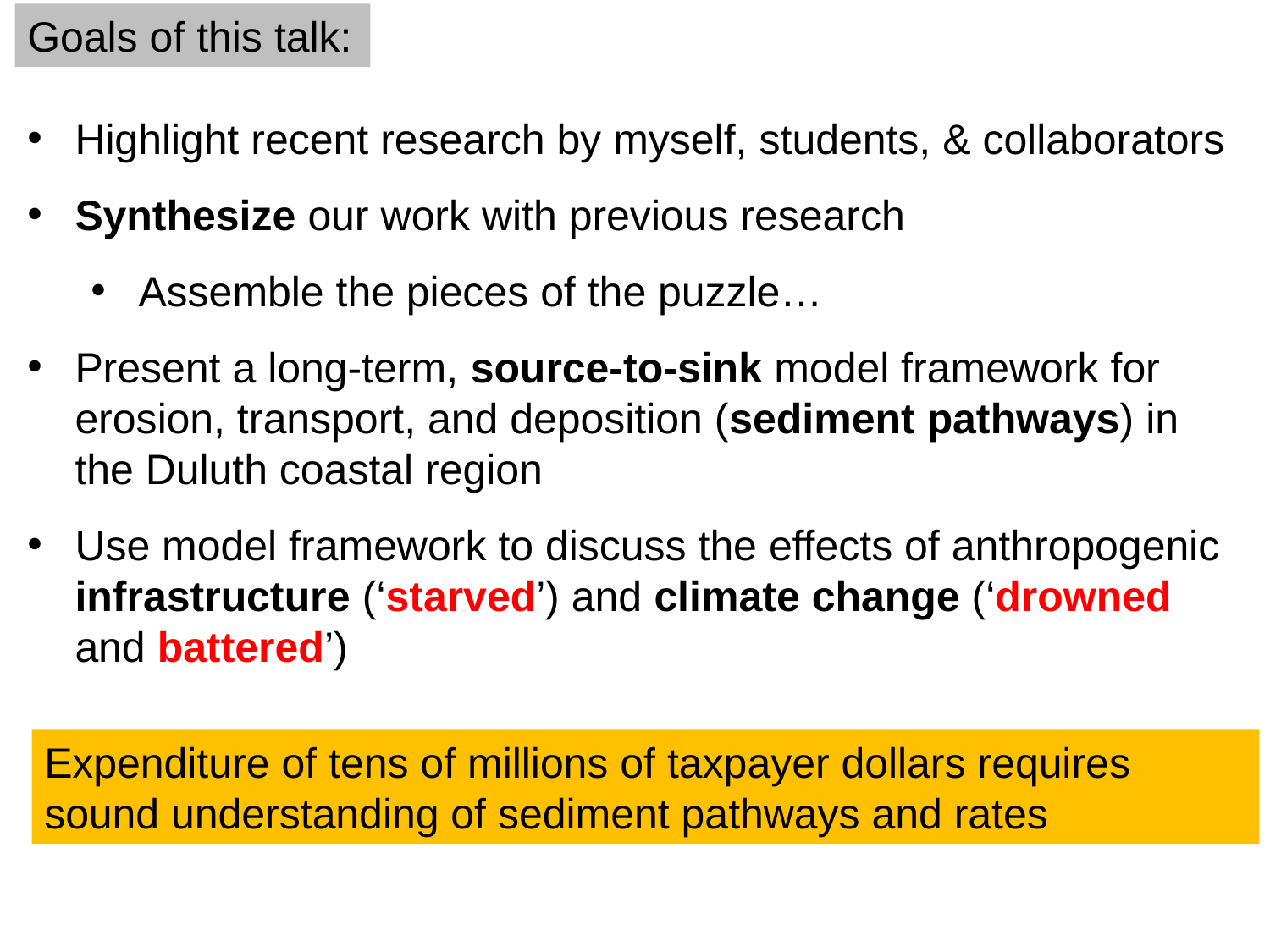

Goals of this talk:
Highlight recent research by myself, students, & collaborators

Synthesize our work with previous research

Assemble the pieces of the puzzle…

Present a long-term, source-to-sink model framework for erosion, transport, and deposition (sediment pathways) in the Duluth coastal region

Use model framework to discuss the effects of anthropogenic infrastructure (‘starved’) and climate change (‘drowned and battered’)

Expenditure of tens of millions of taxpayer dollars requires sound understanding of sediment pathways and rates